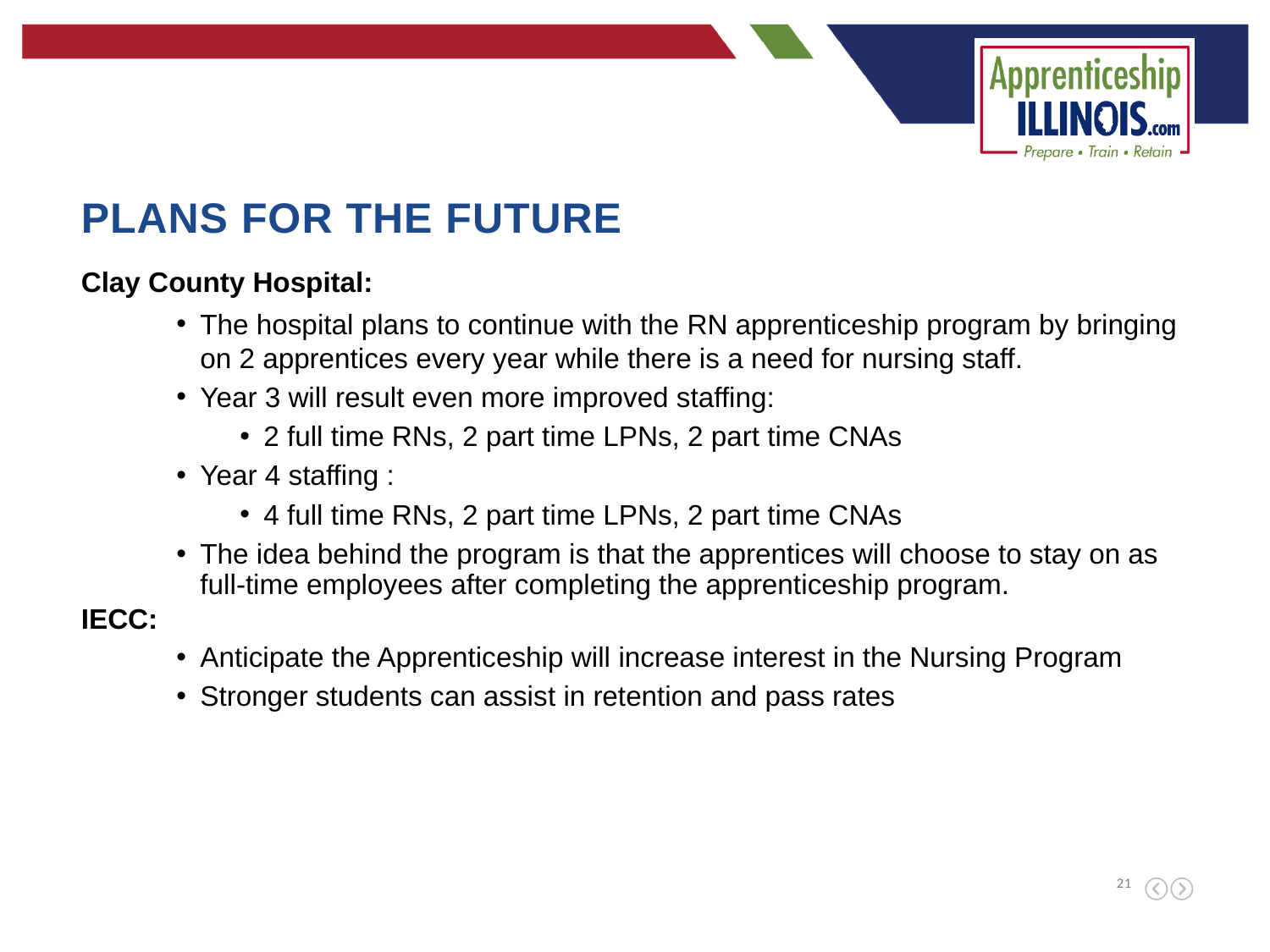

Plans for the future
Clay County Hospital:
The hospital plans to continue with the RN apprenticeship program by bringing on 2 apprentices every year while there is a need for nursing staff.
Year 3 will result even more improved staffing:
2 full time RNs, 2 part time LPNs, 2 part time CNAs
Year 4 staffing :
4 full time RNs, 2 part time LPNs, 2 part time CNAs
The idea behind the program is that the apprentices will choose to stay on as full-time employees after completing the apprenticeship program.
IECC:
Anticipate the Apprenticeship will increase interest in the Nursing Program
Stronger students can assist in retention and pass rates